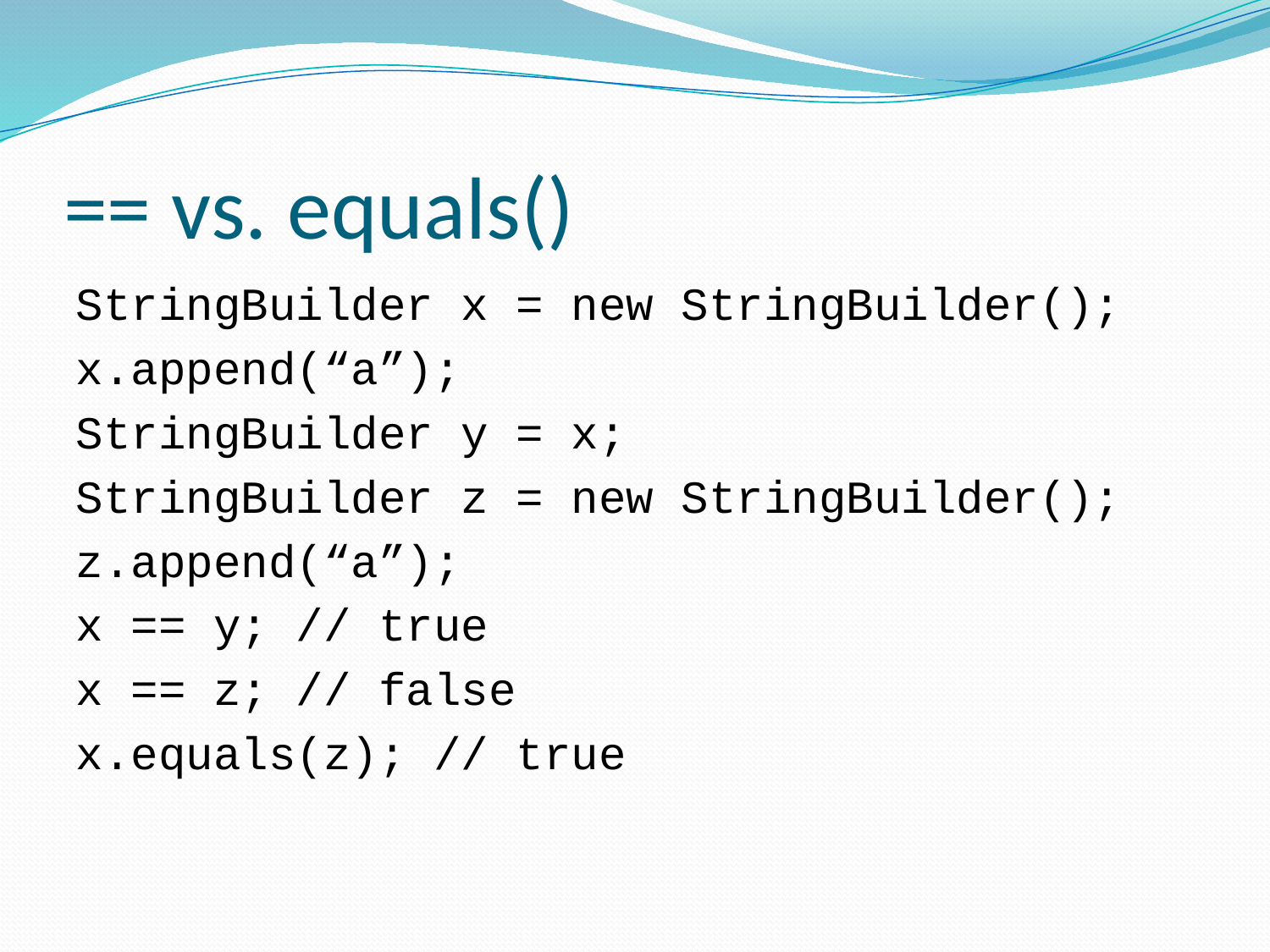

# == vs. equals()
StringBuilder x = new StringBuilder();
x.append(“a”);
StringBuilder y = x;
StringBuilder z = new StringBuilder();
z.append(“a”);
x == y; // true
x == z; // false
x.equals(z); // true